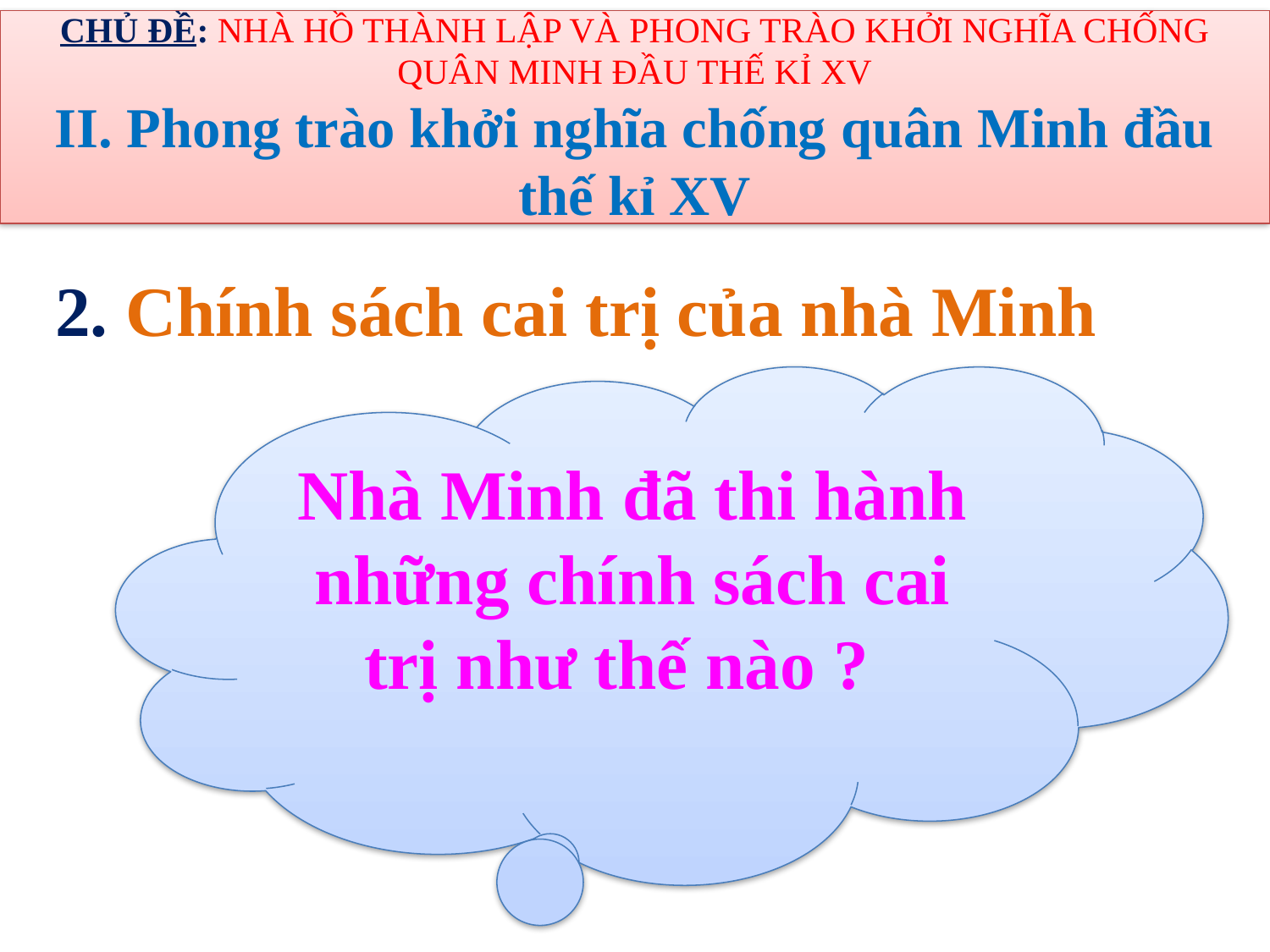

CHỦ ĐỀ: NHÀ HỒ THÀNH LẬP VÀ PHONG TRÀO KHỞI NGHĨA CHỐNG QUÂN MINH ĐẦU THẾ KỈ XV
II. Phong trào khởi nghĩa chống quân Minh đầu thế kỉ XV
   2. Chính sách cai trị của nhà Minh
Nhà Minh đã thi hành những chính sách cai trị như thế nào ?